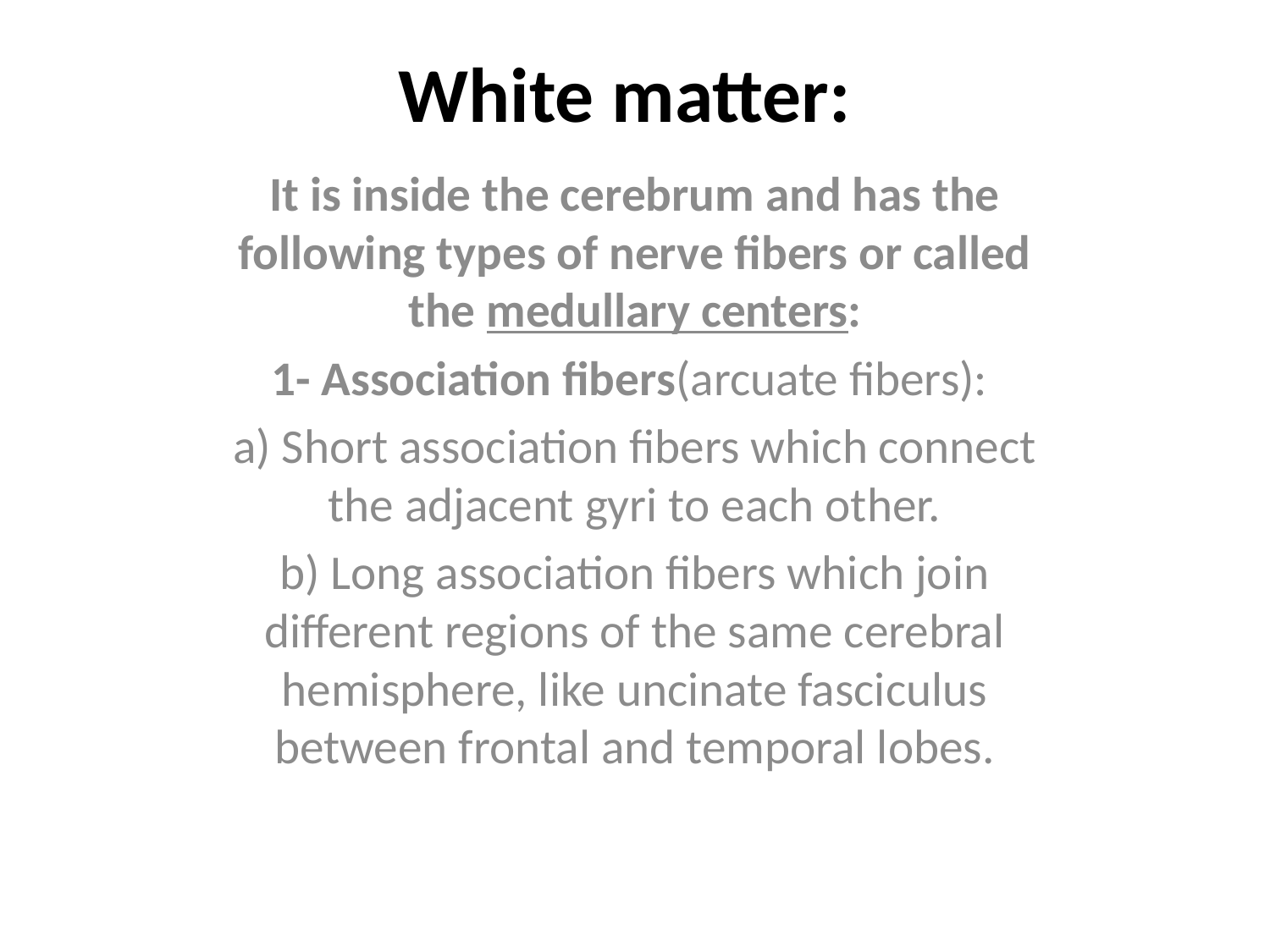

# White matter:
It is inside the cerebrum and has the following types of nerve fibers or called the medullary centers:
1- Association fibers(arcuate fibers):
a) Short association fibers which connect the adjacent gyri to each other.
b) Long association fibers which join different regions of the same cerebral hemisphere, like uncinate fasciculus between frontal and temporal lobes.